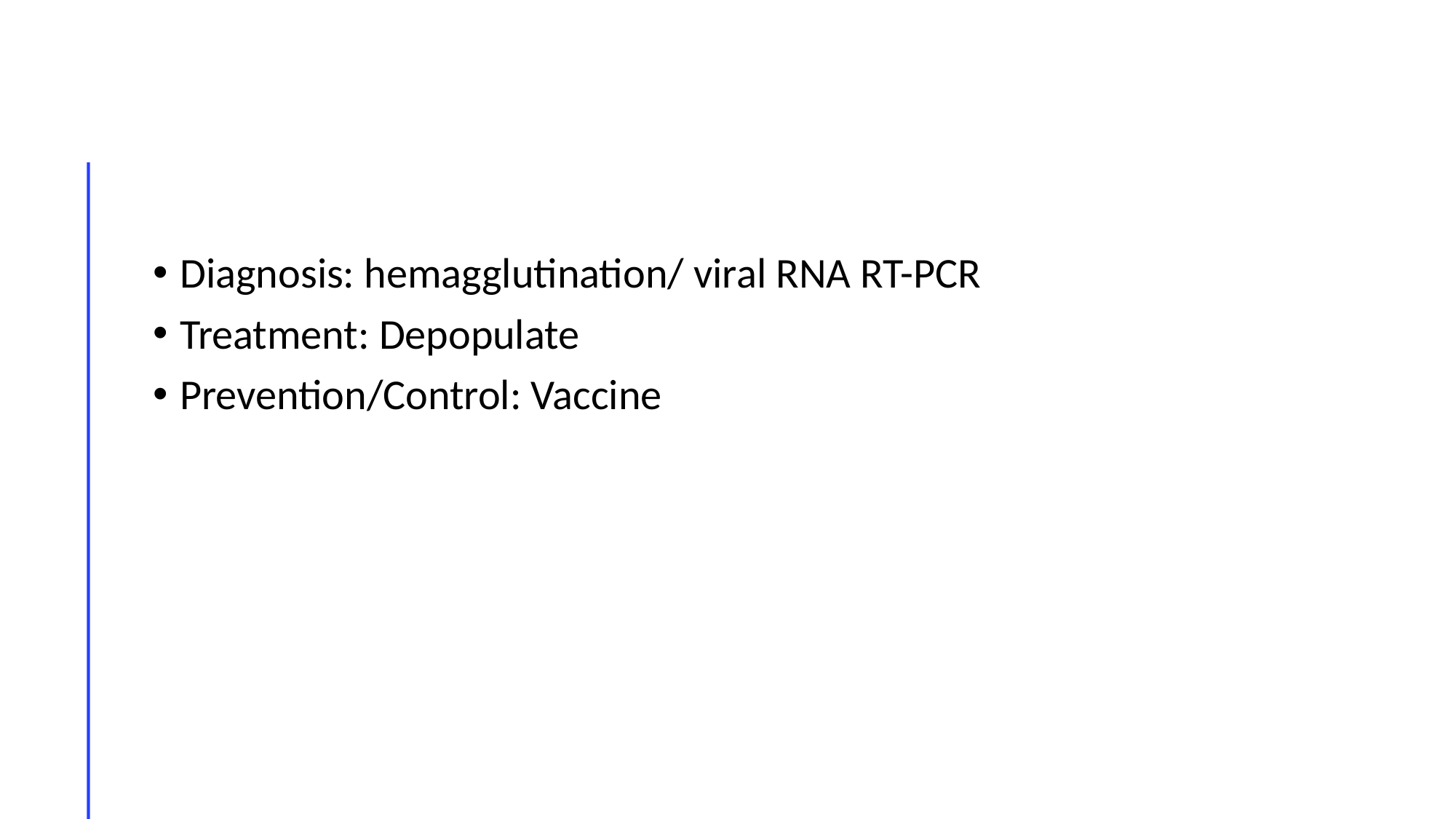

#
Diagnosis: hemagglutination/ viral RNA RT-PCR
Treatment: Depopulate
Prevention/Control: Vaccine